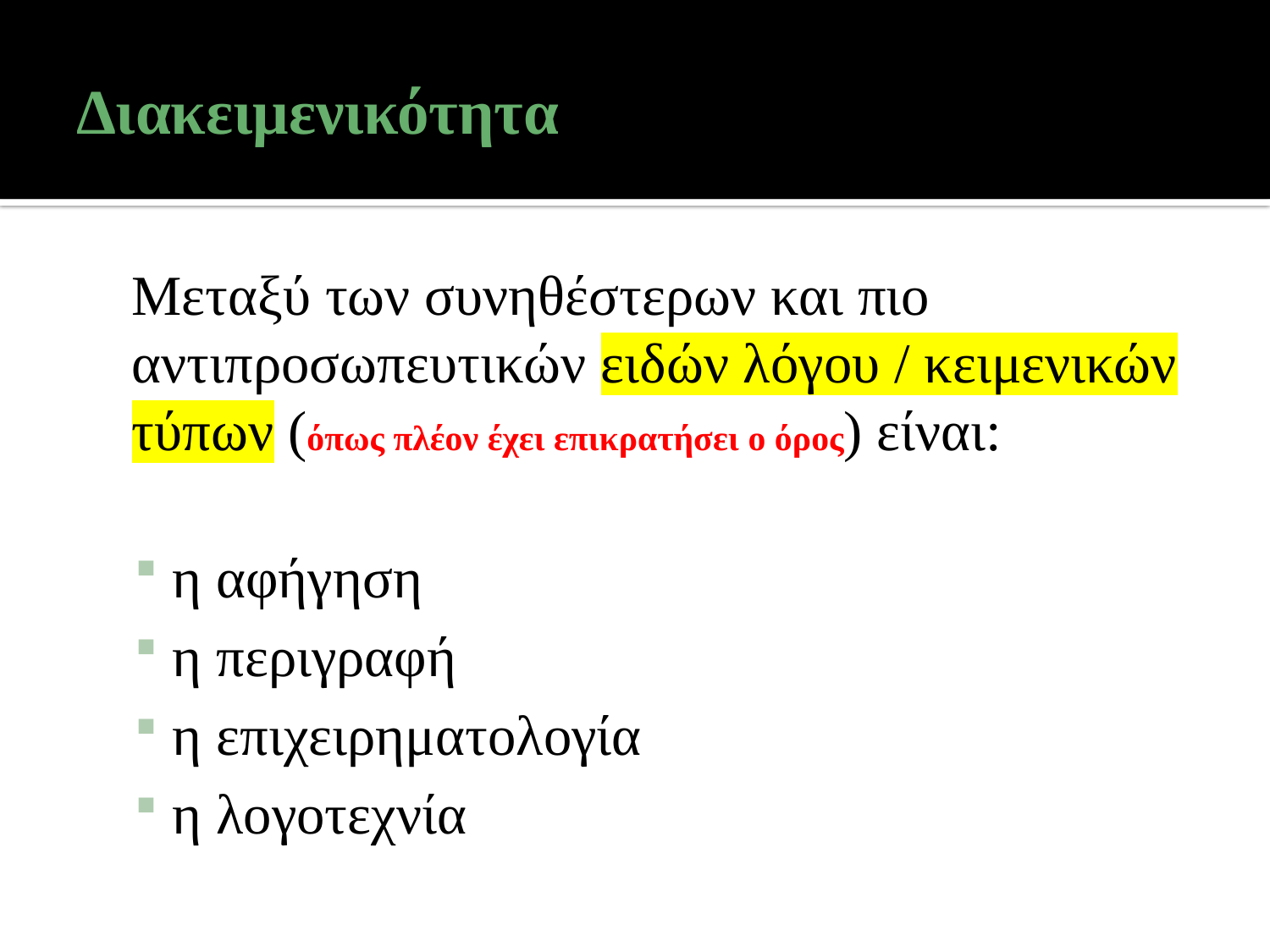

# Διακειμενικότητα
	Μεταξύ των συνηθέστερων και πιο αντιπροσωπευτικών ειδών λόγου / κειμενικών τύπων (όπως πλέον έχει επικρατήσει ο όρος) είναι:

η αφήγηση
η περιγραφή
η επιχειρηματολογία
η λογοτεχνία